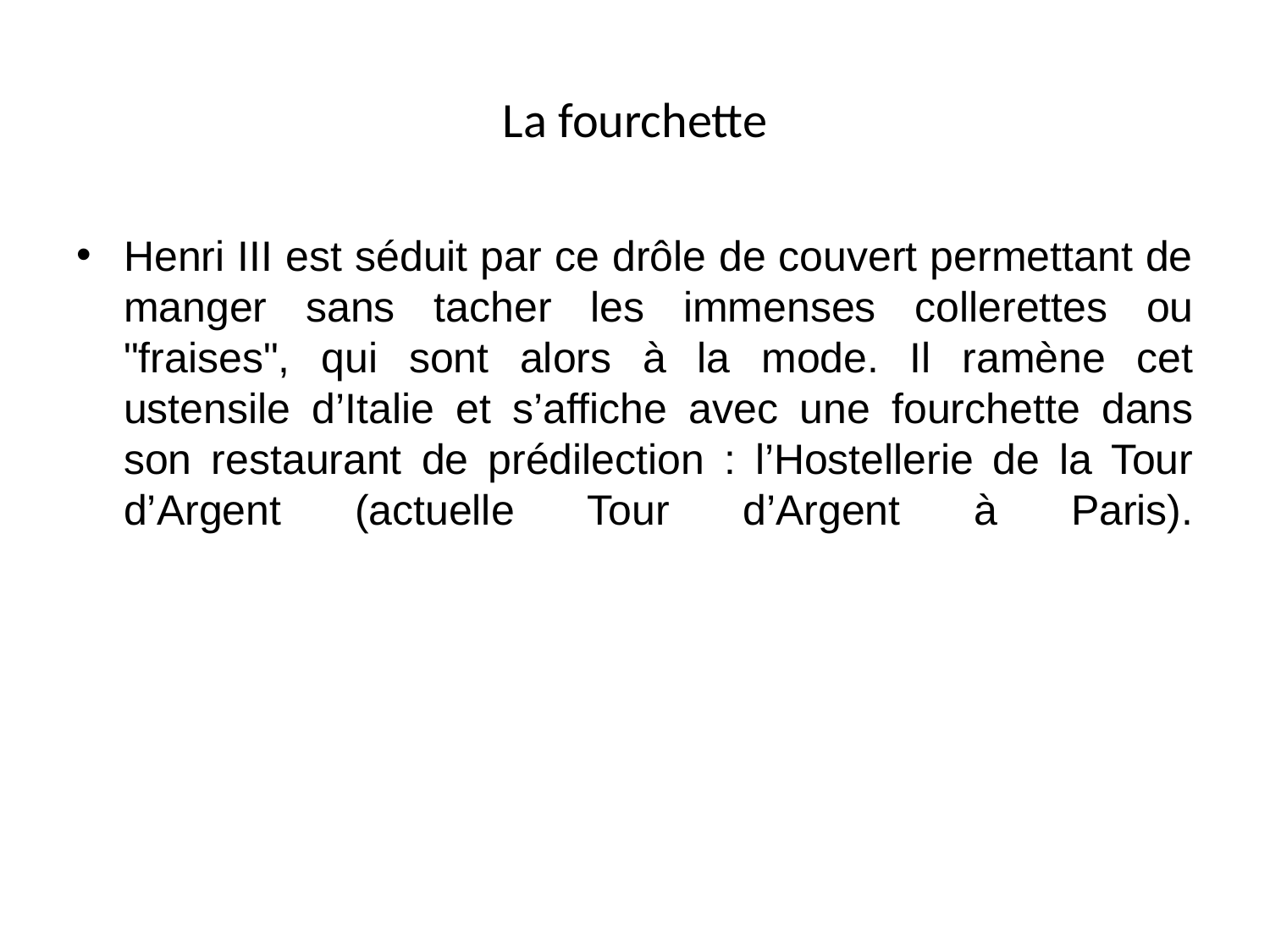

# La fourchette
Henri III est séduit par ce drôle de couvert permettant de manger sans tacher les immenses collerettes ou "fraises", qui sont alors à la mode. Il ramène cet ustensile d’Italie et s’affiche avec une fourchette dans son restaurant de prédilection : l’Hostellerie de la Tour d’Argent (actuelle Tour d’Argent à Paris).